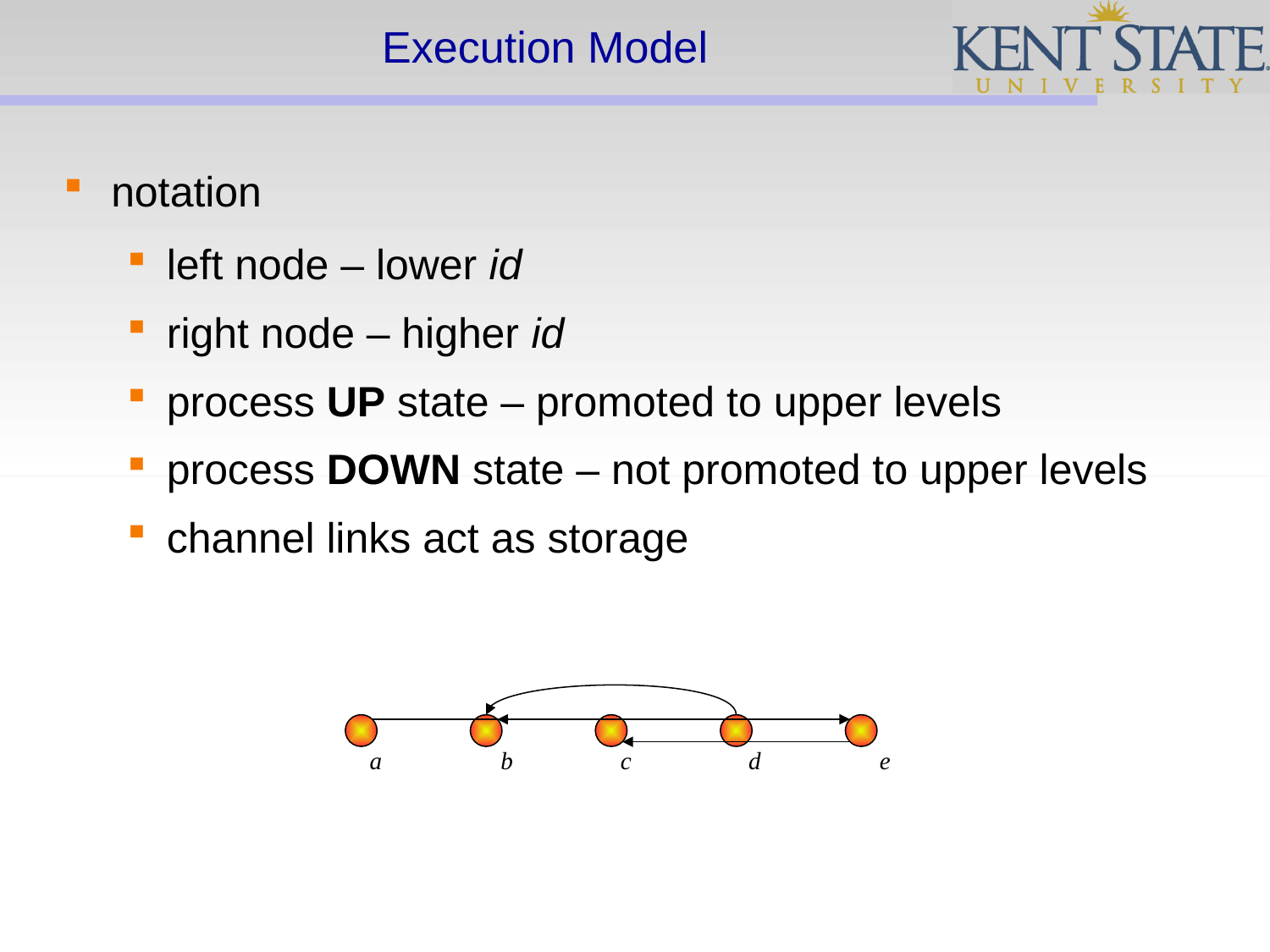

# Execution Model
notation
left node – lower id
right node – higher id
process UP state – promoted to upper levels
process DOWN state – not promoted to upper levels
channel links act as storage

a
b
c
d
e